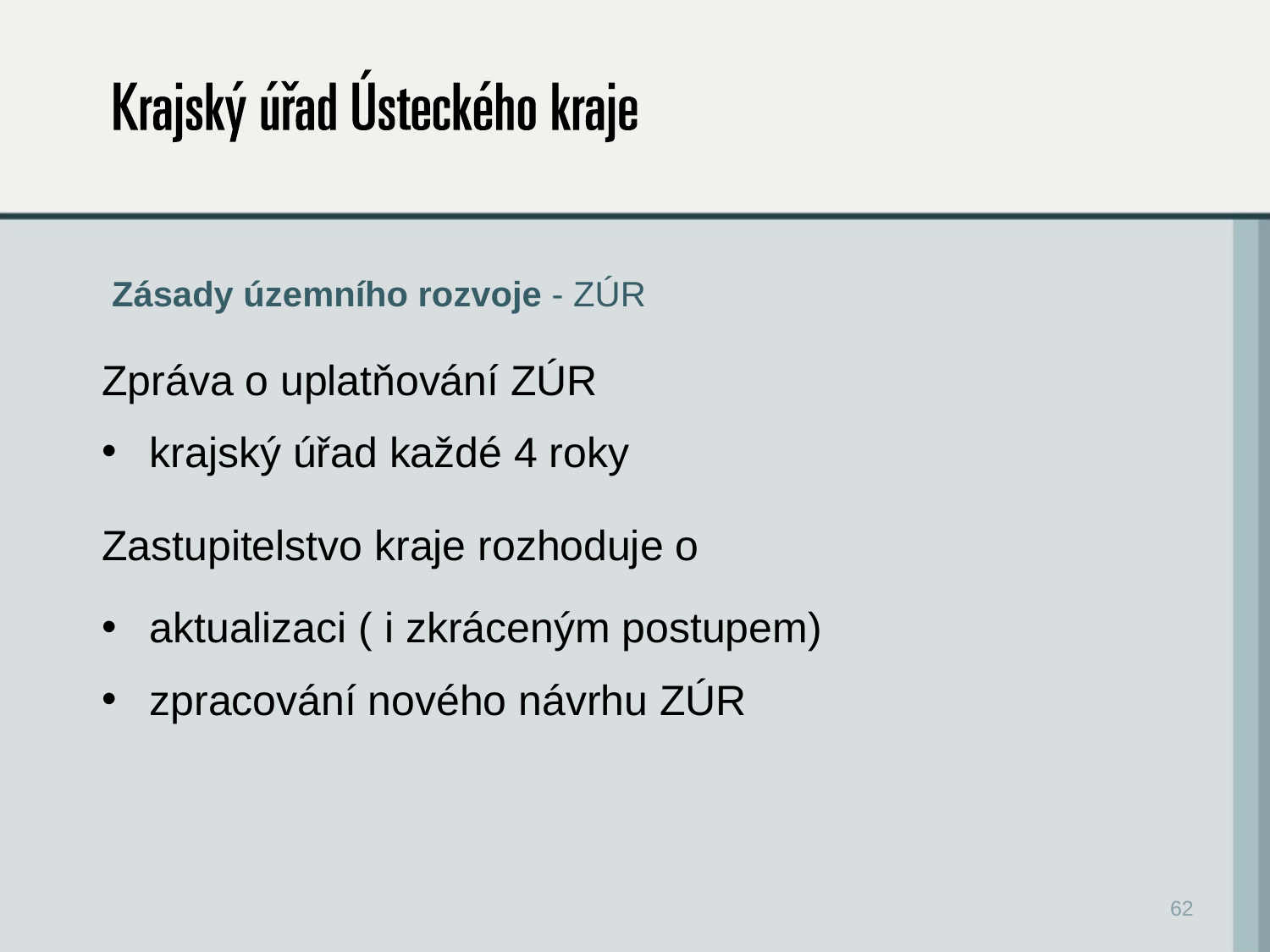

# Zásady územního rozvoje - ZÚR
Zpráva o uplatňování ZÚR
krajský úřad každé 4 roky
Zastupitelstvo kraje rozhoduje o
aktualizaci ( i zkráceným postupem)
zpracování nového návrhu ZÚR

62